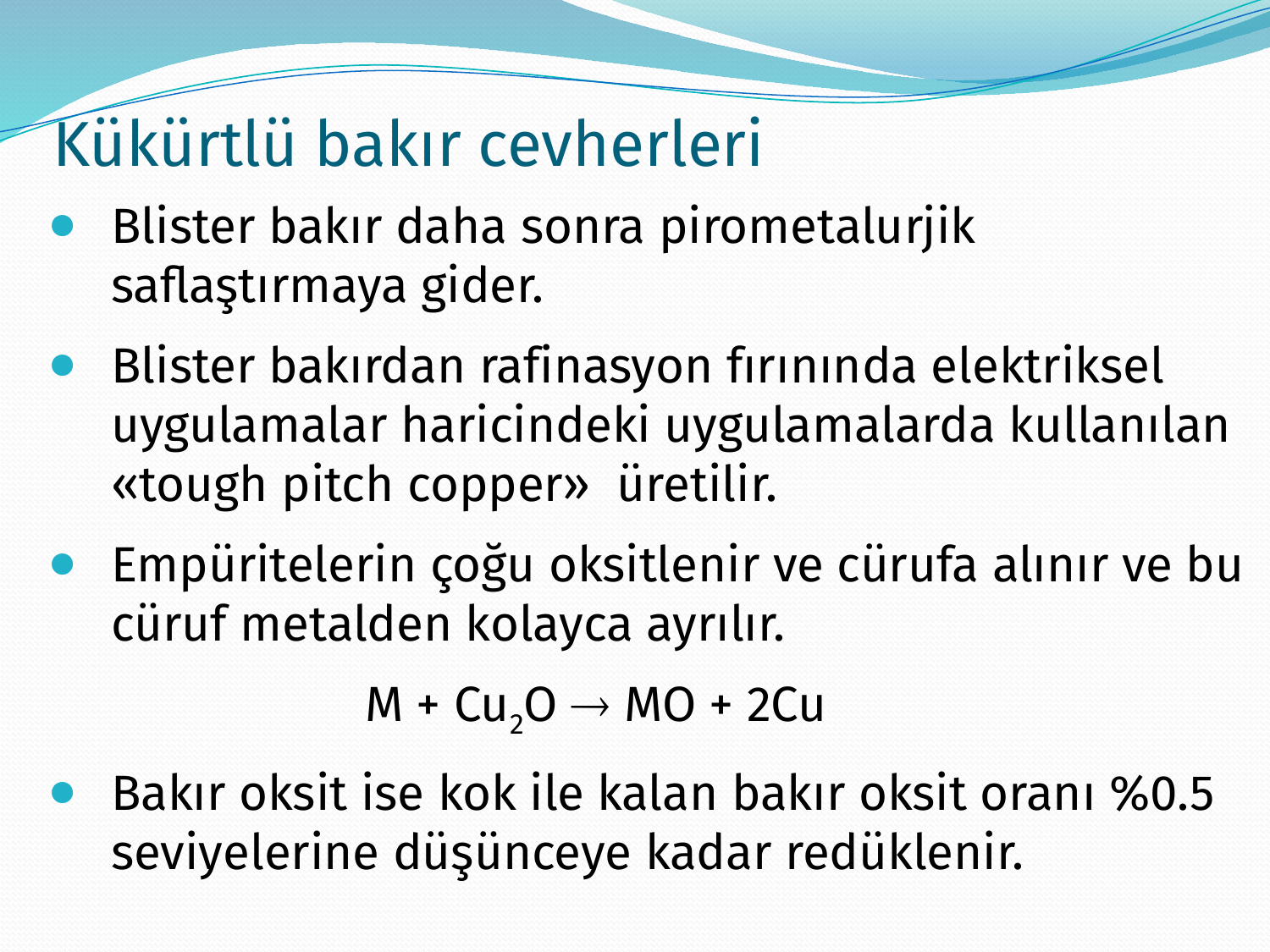

# Kükürtlü bakır cevherleri
Blister bakır daha sonra pirometalurjik saflaştırmaya gider.
Blister bakırdan rafinasyon fırınında elektriksel uygulamalar haricindeki uygulamalarda kullanılan «tough pitch copper»  üretilir.
Empüritelerin çoğu oksitlenir ve cürufa alınır ve bu cüruf metalden kolayca ayrılır.
			M + Cu2O → MO + 2Cu
Bakır oksit ise kok ile kalan bakır oksit oranı %0.5 seviyelerine düşünceye kadar redüklenir.